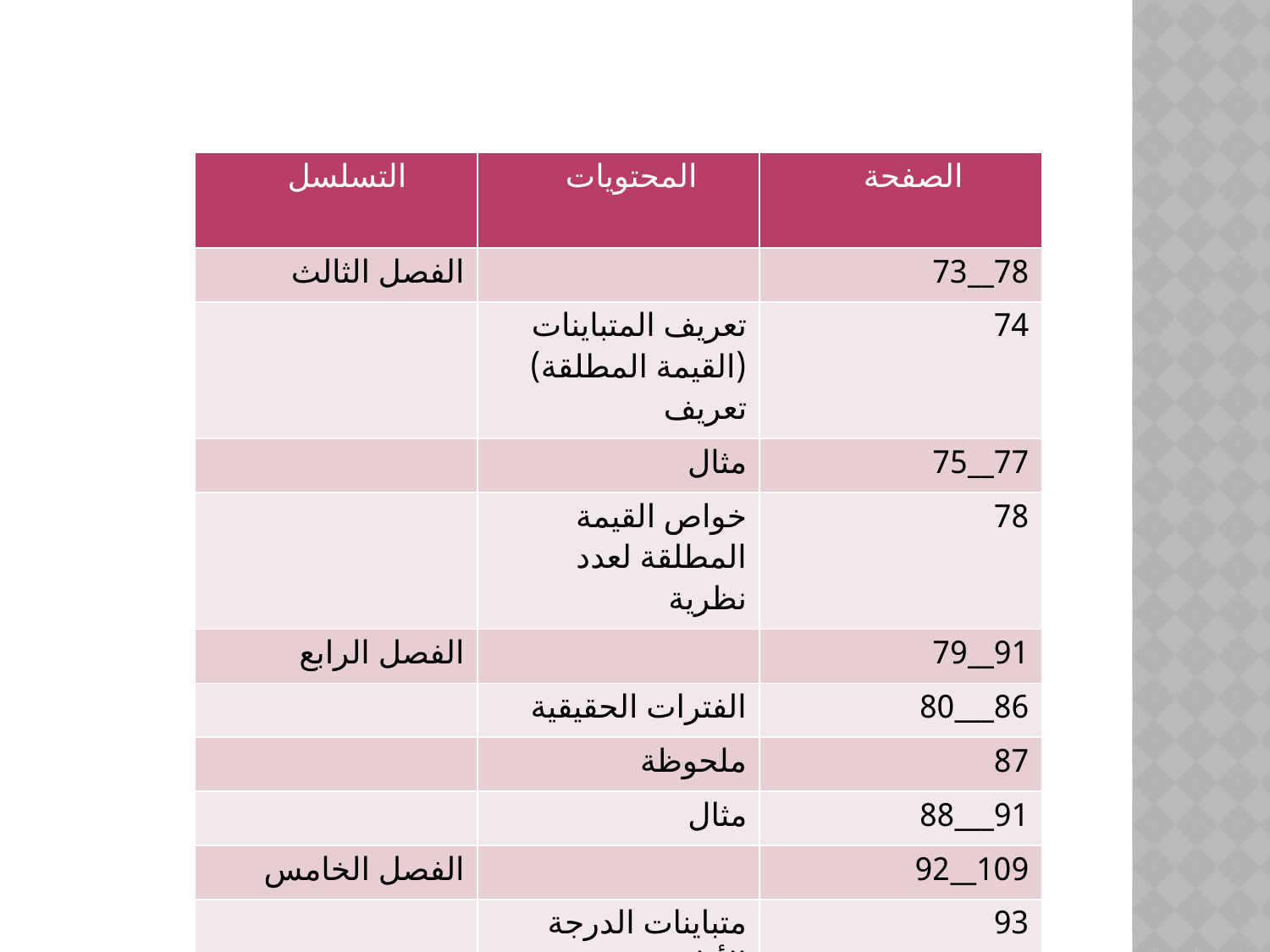

| التسلسل | المحتويات | الصفحة |
| --- | --- | --- |
| الفصل الثالث |  | 78\_\_73 |
|  | تعريف المتباينات (القيمة المطلقة) تعريف | 74 |
|  | مثال | 77\_\_75 |
|  | خواص القيمة المطلقة لعدد نظرية | 78 |
| الفصل الرابع |  | 91\_\_79 |
|  | الفترات الحقيقية | 86\_\_\_80 |
|  | ملحوظة | 87 |
|  | مثال | 91\_\_\_88 |
| الفصل الخامس |  | 109\_\_92 |
|  | متباينات الدرجة الأولى في ح تعريف | 93 |
|  | تعريف | 94 |